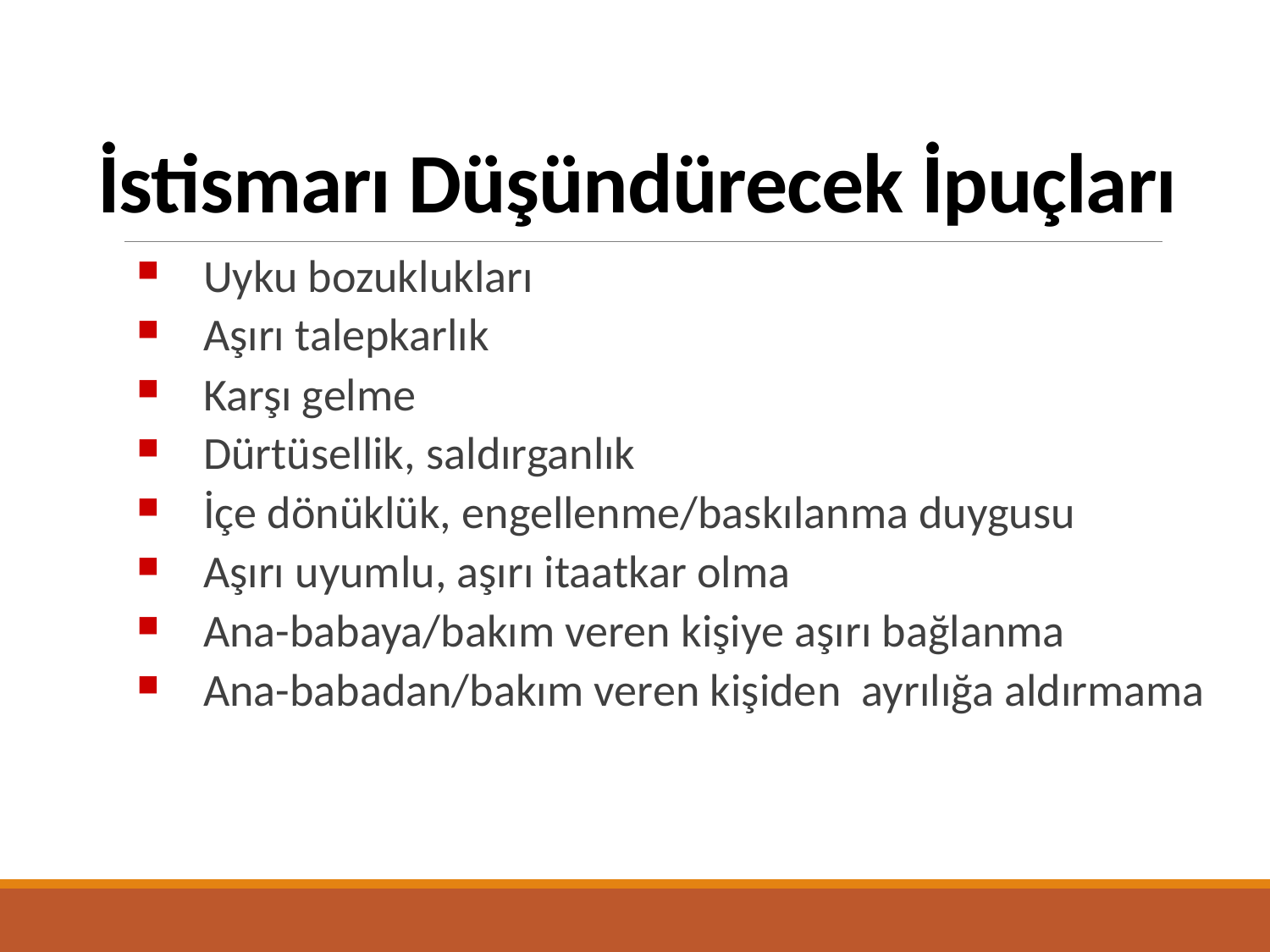

# İstismarı Düşündürecek İpuçları
Uyku bozuklukları
Aşırı talepkarlık
Karşı gelme
Dürtüsellik, saldırganlık
İçe dönüklük, engellenme/baskılanma duygusu
Aşırı uyumlu, aşırı itaatkar olma
Ana-babaya/bakım veren kişiye aşırı bağlanma
Ana-babadan/bakım veren kişiden  ayrılığa aldırmama